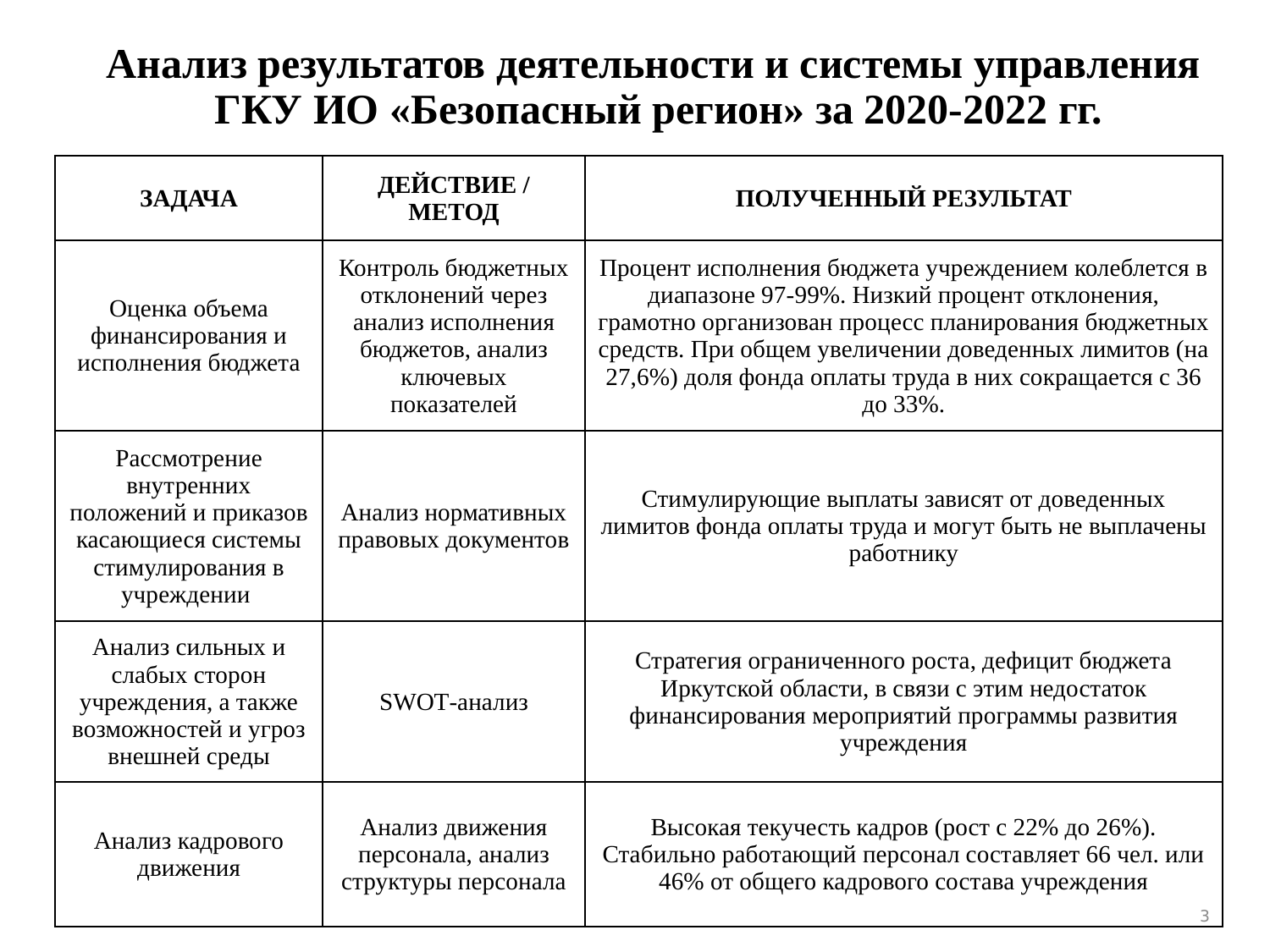

# Анализ результатов деятельности и системы управления ГКУ ИО «Безопасный регион» за 2020-2022 гг.
| ЗАДАЧА | ДЕЙСТВИЕ / МЕТОД | ПОЛУЧЕННЫЙ РЕЗУЛЬТАТ |
| --- | --- | --- |
| Оценка объема финансирования и исполнения бюджета | Контроль бюджетных отклонений через анализ исполнения бюджетов, анализ ключевых показателей | Процент исполнения бюджета учреждением колеблется в диапазоне 97‑99%. Низкий процент отклонения, грамотно организован процесс планирования бюджетных средств. При общем увеличении доведенных лимитов (на 27,6%) доля фонда оплаты труда в них сокращается с 36 до 33%. |
| Рассмотрение внутренних положений и приказов касающиеся системы стимулирования в учреждении | Анализ нормативных правовых документов | Стимулирующие выплаты зависят от доведенных лимитов фонда оплаты труда и могут быть не выплачены работнику |
| Анализ сильных и слабых сторон учреждения, а также возможностей и угроз внешней среды | SWOT-анализ | Стратегия ограниченного роста, дефицит бюджета Иркутской области, в связи с этим недостаток финансирования мероприятий программы развития учреждения |
| Анализ кадрового движения | Анализ движения персонала, анализ структуры персонала | Высокая текучесть кадров (рост с 22% до 26%). Стабильно работающий персонал составляет 66 чел. или 46% от общего кадрового состава учреждения |
3